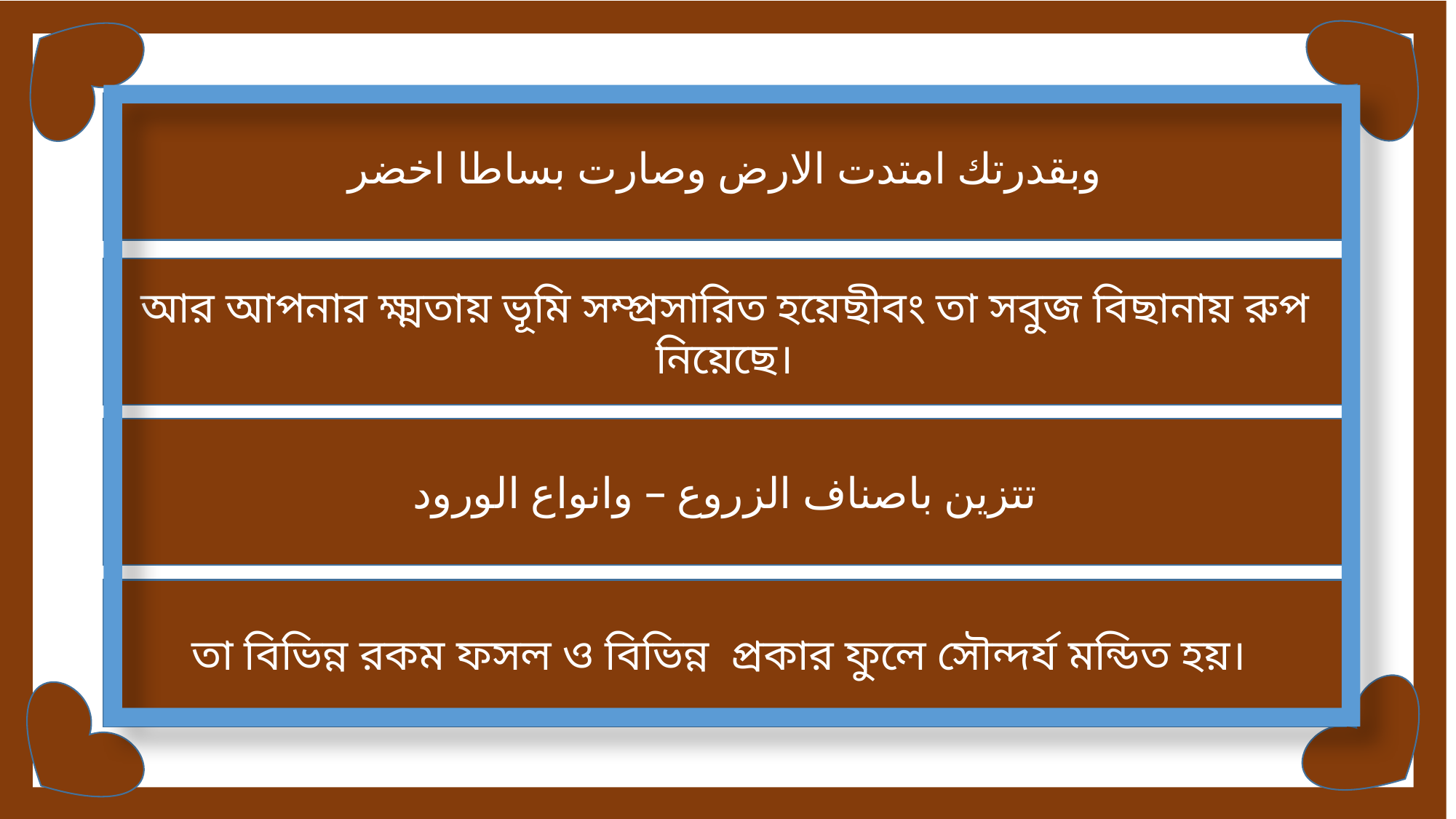

وبقدرتك امتدت الارض وصارت بساطا اخضر
আর আপনার ক্ষ্মতায় ভূমি সম্প্রসারিত হয়েছীবং তা সবুজ বিছানায় রুপ নিয়েছে।
تتزين باصناف الزروع – وانواع الورود
তা বিভিন্ন রকম ফসল ও বিভিন্ন  প্রকার ফুলে সৌন্দর্য মন্ডিত হয়।